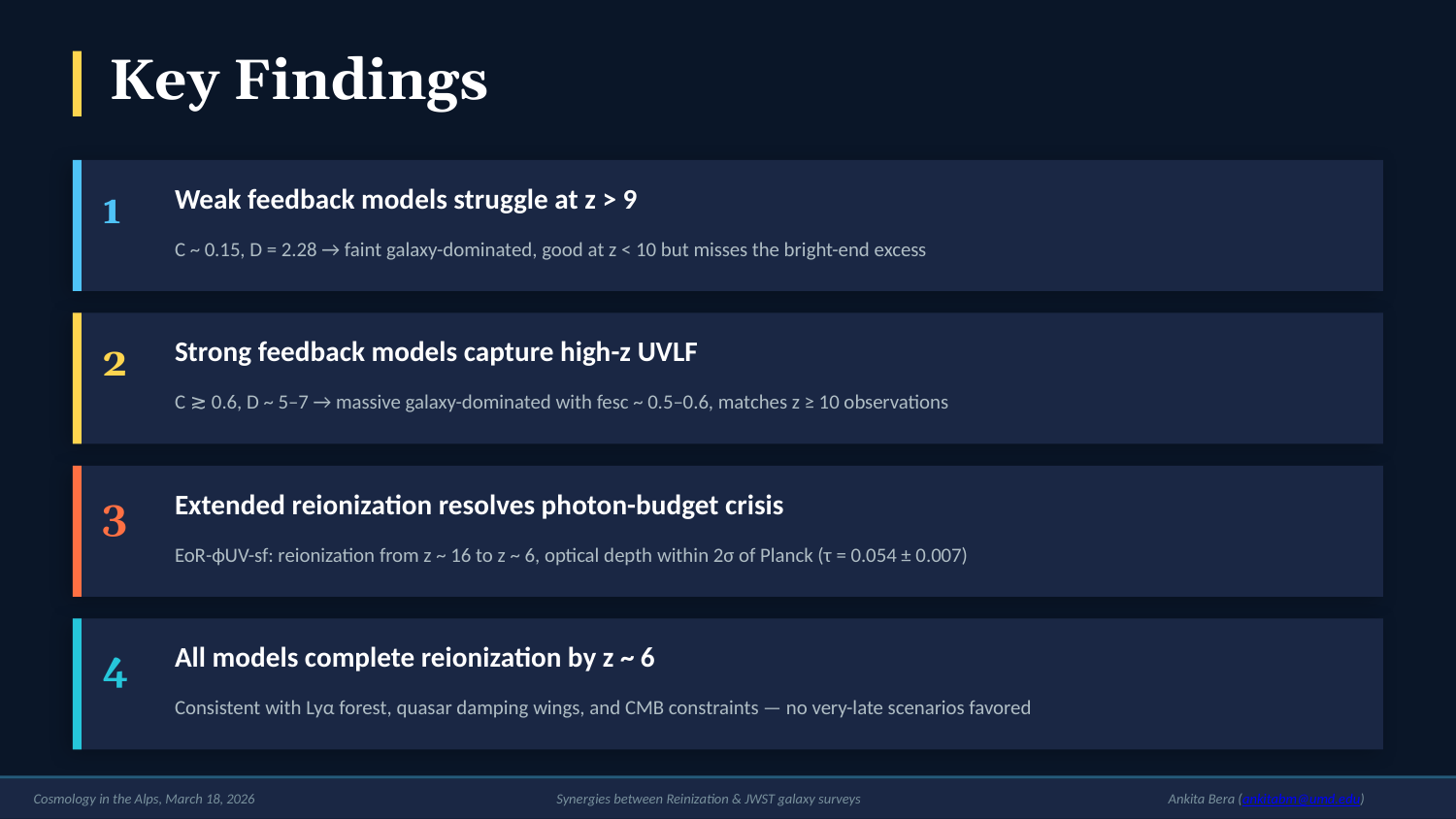

Key Findings

Weak feedback models struggle at z > 9
1
C ~ 0.15, D = 2.28 → faint galaxy-dominated, good at z < 10 but misses the bright-end excess

Strong feedback models capture high-z UVLF
2
C ≳ 0.6, D ~ 5–7 → massive galaxy-dominated with fesc ~ 0.5–0.6, matches z ≥ 10 observations

Extended reionization resolves photon-budget crisis
3
EoR-ϕUV-sf: reionization from z ~ 16 to z ~ 6, optical depth within 2σ of Planck (τ = 0.054 ± 0.007)

All models complete reionization by z ~ 6
4
Consistent with Lyα forest, quasar damping wings, and CMB constraints — no very-late scenarios favored

Cosmology in the Alps, March 18, 2026
Synergies between Reinization & JWST galaxy surveys
Ankita Bera (ankitabm@umd.edu)